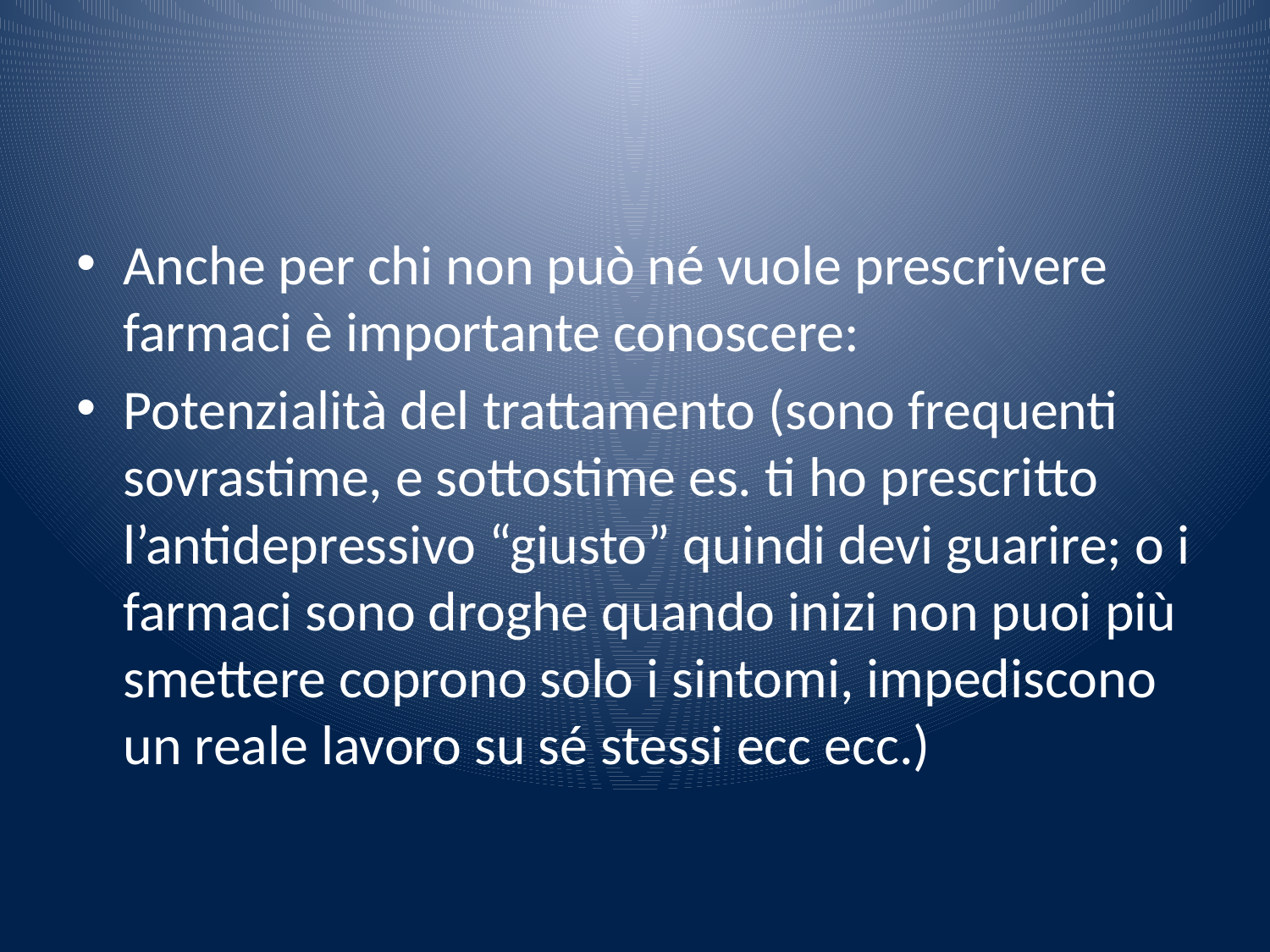

#
Anche per chi non può né vuole prescrivere farmaci è importante conoscere:
Potenzialità del trattamento (sono frequenti sovrastime, e sottostime es. ti ho prescritto l’antidepressivo “giusto” quindi devi guarire; o i farmaci sono droghe quando inizi non puoi più smettere coprono solo i sintomi, impediscono un reale lavoro su sé stessi ecc ecc.)